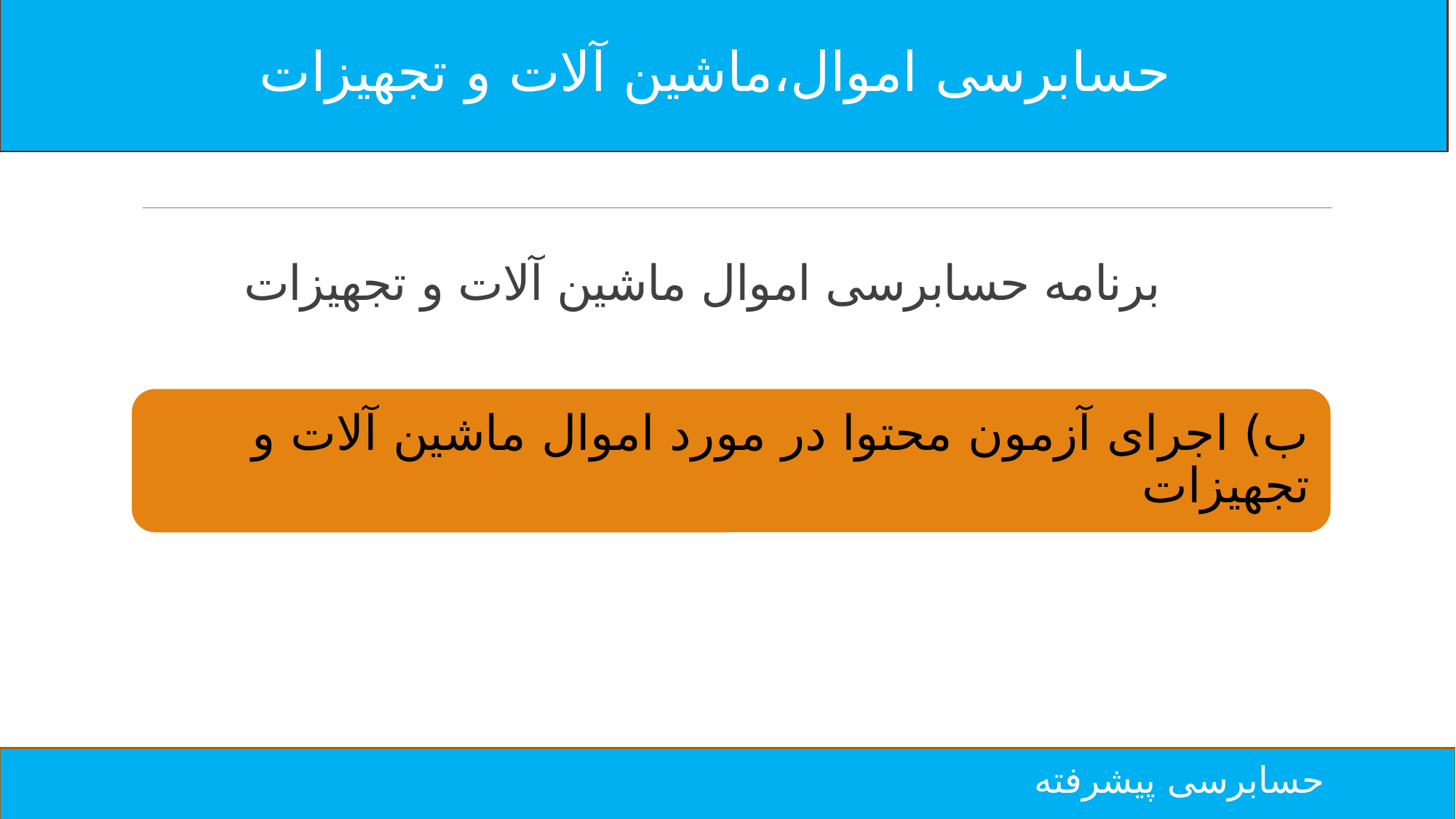

حسابرسی اموال،ماشین آلات و تجهیزات

حسابرسی پیشرفته
# برنامه حسابرسی اموال ماشین آلات و تجهیزات
ب) اجرای آزمون محتوا در مورد اموال ماشین آلات و تجهیزات

حسابرسی پیشرفته